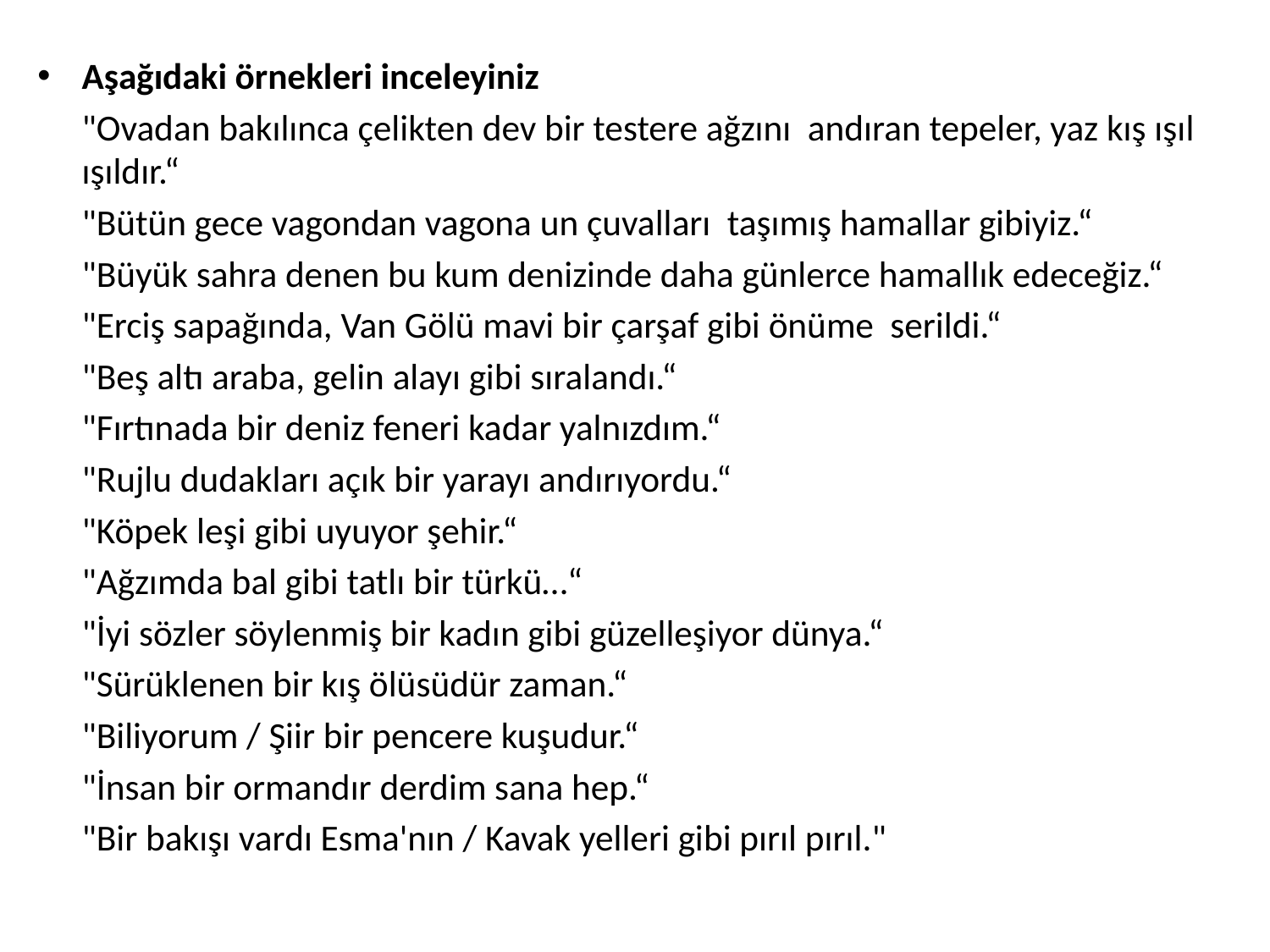

Aşağıdaki örnekleri inceleyiniz
	"Ovadan bakılınca çelikten dev bir testere ağzını  andıran tepeler, yaz kış ışıl ışıldır.“
	"Bütün gece vagondan vagona un çuvalları  taşımış hamallar gibiyiz.“
	"Büyük sahra denen bu kum denizinde daha günlerce hamallık edeceğiz.“
	"Erciş sapağında, Van Gölü mavi bir çarşaf gibi önüme  serildi.“
	"Beş altı araba, gelin alayı gibi sıralandı.“
	"Fırtınada bir deniz feneri kadar yalnızdım.“
	"Rujlu dudakları açık bir yarayı andırıyordu.“
	"Köpek leşi gibi uyuyor şehir.“
	"Ağzımda bal gibi tatlı bir türkü…“
	"İyi sözler söylenmiş bir kadın gibi güzelleşiyor dünya.“
	"Sürüklenen bir kış ölüsüdür zaman.“
	"Biliyorum / Şiir bir pencere kuşudur.“
	"İnsan bir ormandır derdim sana hep.“
	"Bir bakışı vardı Esma'nın / Kavak yelleri gibi pırıl pırıl."